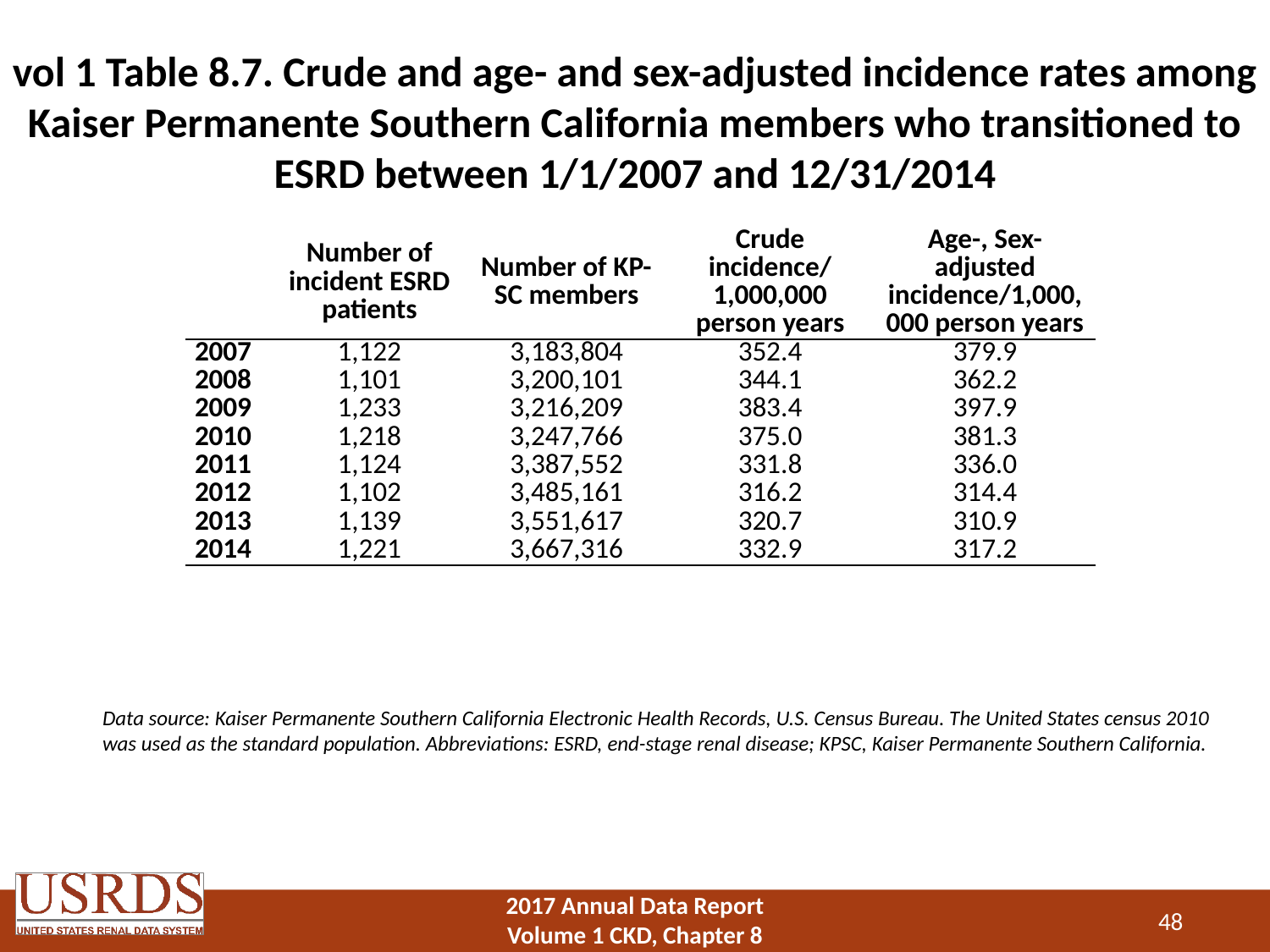

# vol 1 Table 8.7. Crude and age- and sex-adjusted incidence rates among Kaiser Permanente Southern California members who transitioned to ESRD between 1/1/2007 and 12/31/2014
|  | Number of incident ESRD patients | Number of KP-SC members | Crude incidence/ 1,000,000 person years | Age-, Sex-adjusted incidence/1,000,000 person years |
| --- | --- | --- | --- | --- |
| 2007 | 1,122 | 3,183,804 | 352.4 | 379.9 |
| 2008 | 1,101 | 3,200,101 | 344.1 | 362.2 |
| 2009 | 1,233 | 3,216,209 | 383.4 | 397.9 |
| 2010 | 1,218 | 3,247,766 | 375.0 | 381.3 |
| 2011 | 1,124 | 3,387,552 | 331.8 | 336.0 |
| 2012 | 1,102 | 3,485,161 | 316.2 | 314.4 |
| 2013 | 1,139 | 3,551,617 | 320.7 | 310.9 |
| 2014 | 1,221 | 3,667,316 | 332.9 | 317.2 |
Data source: Kaiser Permanente Southern California Electronic Health Records, U.S. Census Bureau. The United States census 2010 was used as the standard population. Abbreviations: ESRD, end-stage renal disease; KPSC, Kaiser Permanente Southern California.
48